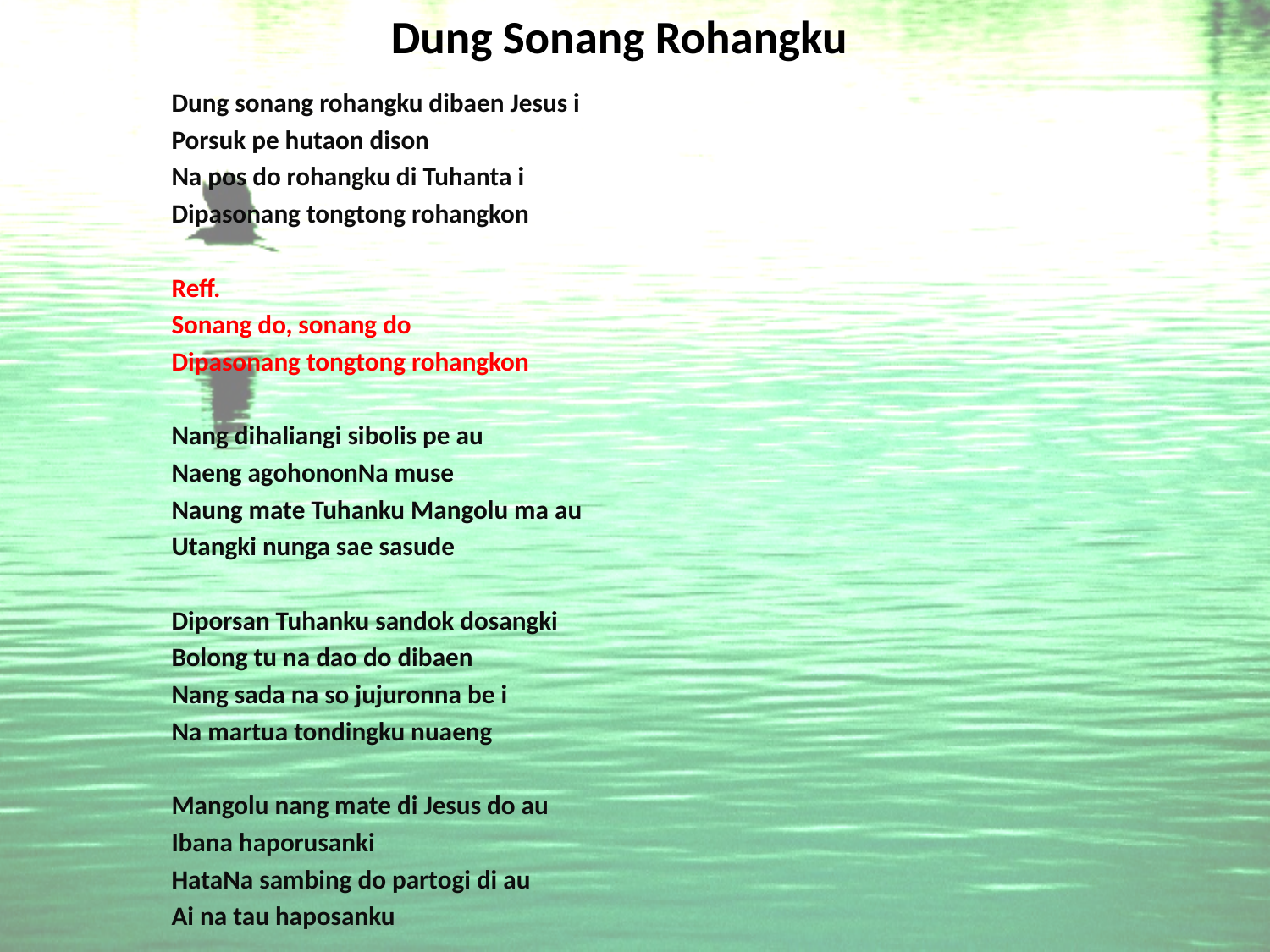

# Dung Sonang Rohangku
Dung sonang rohangku dibaen Jesus i
Porsuk pe hutaon dison
Na pos do rohangku di Tuhanta i
Dipasonang tongtong rohangkon

Reff.
Sonang do, sonang do
Dipasonang tongtong rohangkon

Nang dihaliangi sibolis pe au
Naeng agohononNa muse
Naung mate Tuhanku Mangolu ma au
Utangki nunga sae sasude

Diporsan Tuhanku sandok dosangki
Bolong tu na dao do dibaen
Nang sada na so jujuronna be i
Na martua tondingku nuaeng

Mangolu nang mate di Jesus do au
Ibana haporusanki
HataNa sambing do partogi di au
Ai na tau haposanku